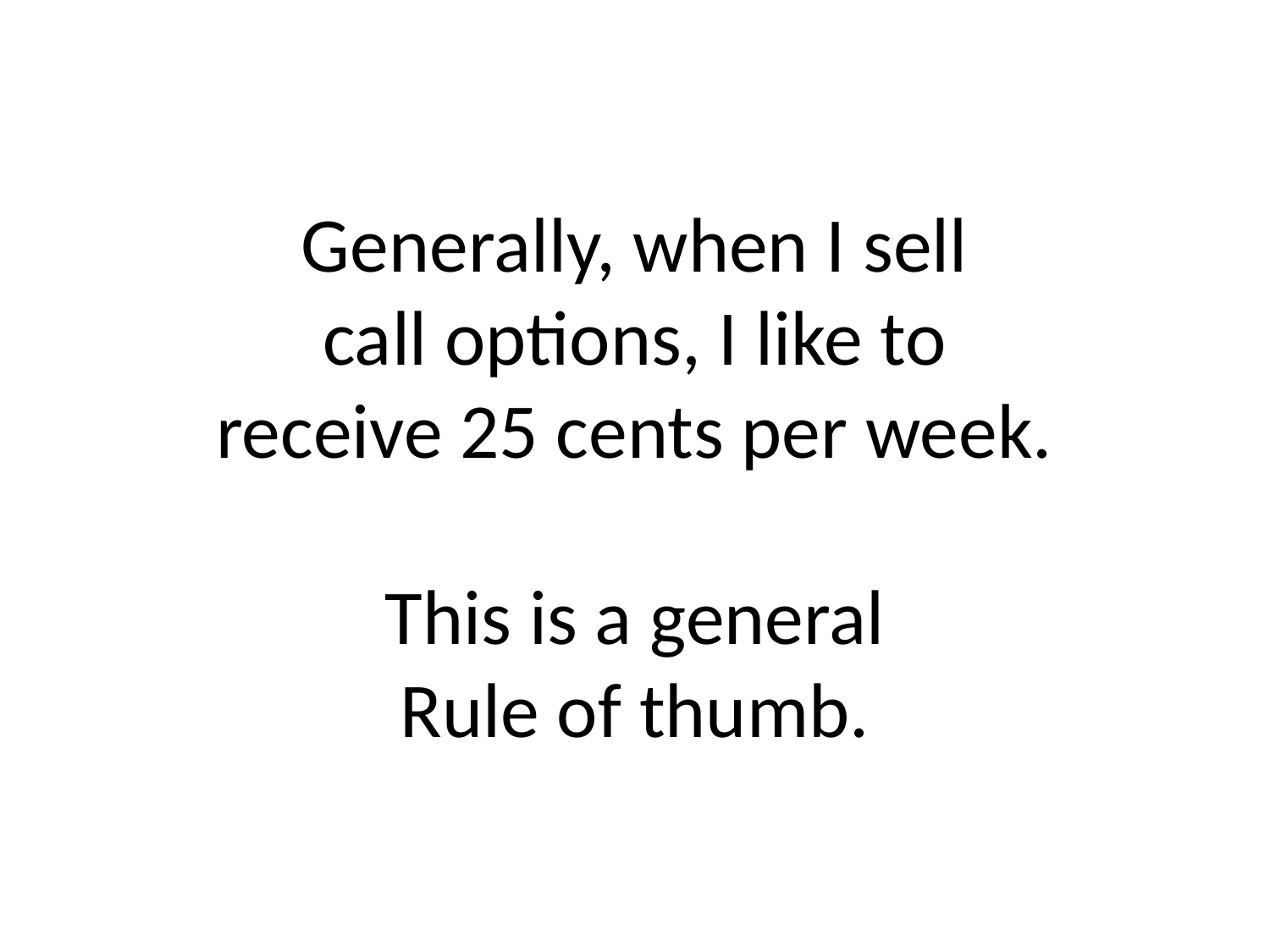

# Generally, when I sell call options, I like to receive 25 cents per week. This is a general Rule of thumb.